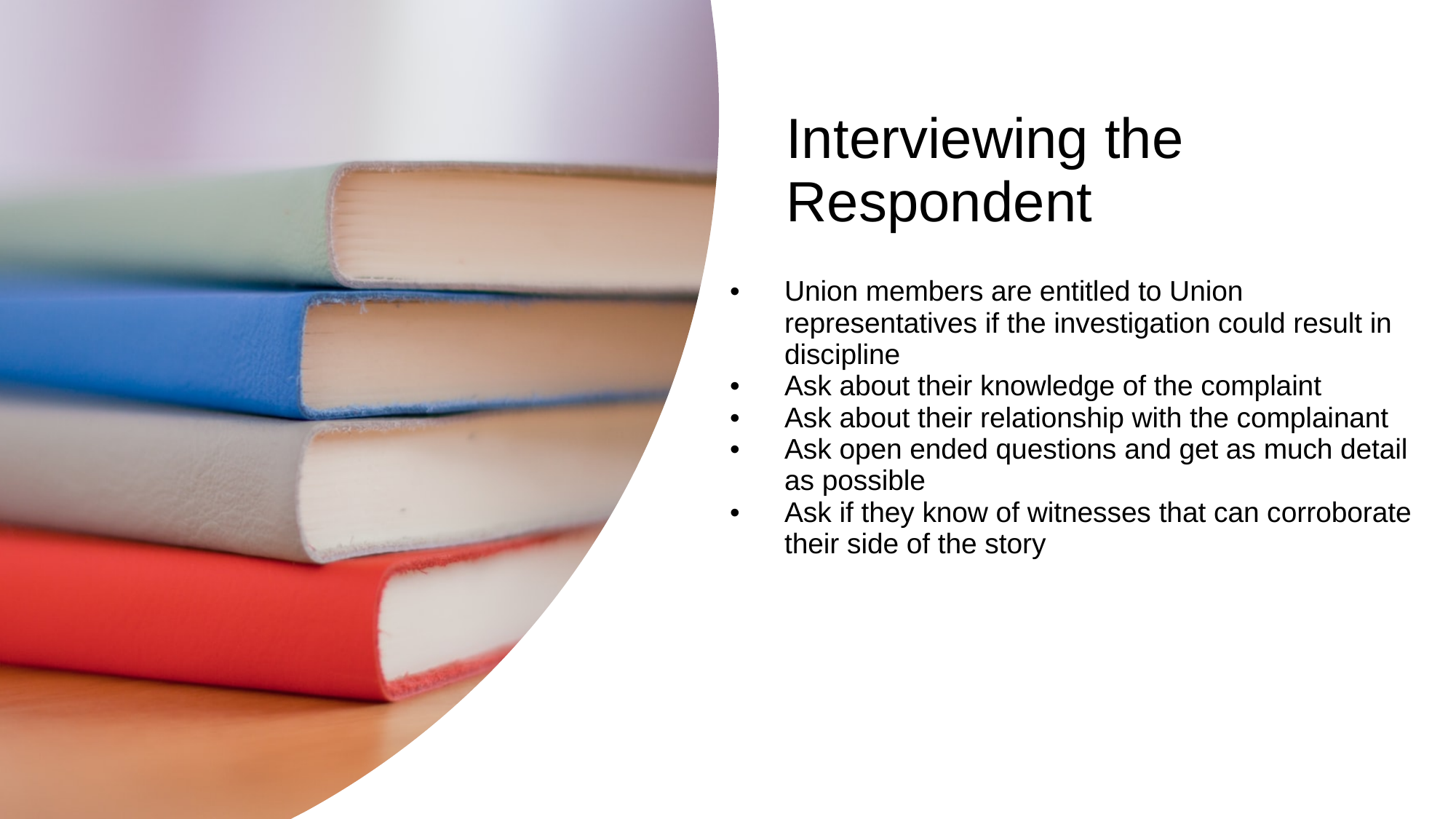

Interviewing the Respondent
Union members are entitled to Union representatives if the investigation could result in discipline
Ask about their knowledge of the complaint
Ask about their relationship with the complainant
Ask open ended questions and get as much detail as possible
Ask if they know of witnesses that can corroborate their side of the story